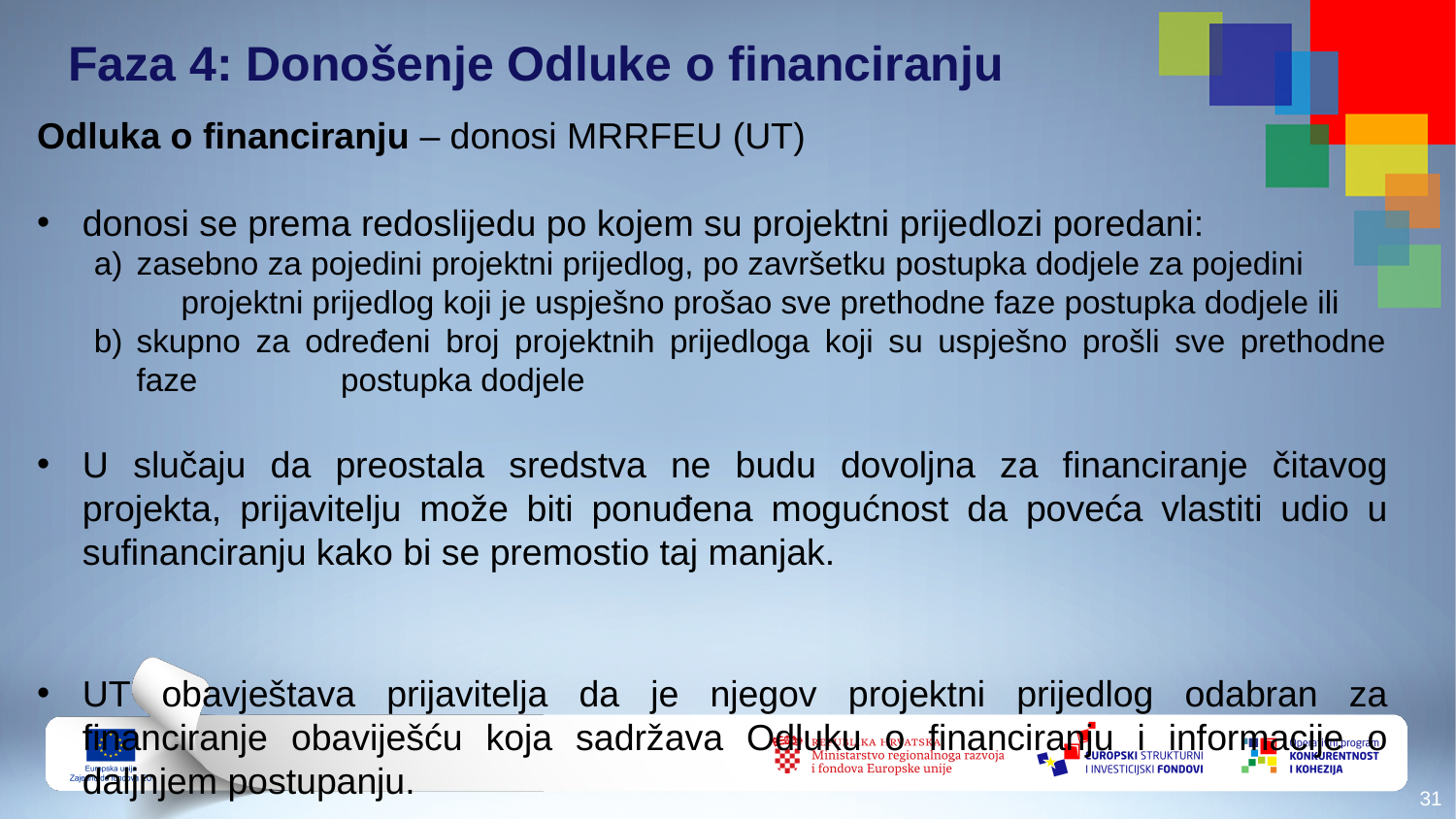

# Faza 4: Donošenje Odluke o financiranju
Odluka o financiranju – donosi MRRFEU (UT)

donosi se prema redoslijedu po kojem su projektni prijedlozi poredani:
zasebno za pojedini projektni prijedlog, po završetku postupka dodjele za pojedini               projektni prijedlog koji je uspješno prošao sve prethodne faze postupka dodjele ili
skupno za određeni broj projektnih prijedloga koji su uspješno prošli sve prethodne faze                postupka dodjele

U slučaju da preostala sredstva ne budu dovoljna za financiranje čitavog projekta, prijavitelju može biti ponuđena mogućnost da poveća vlastiti udio u sufinanciranju kako bi se premostio taj manjak.

UT obavještava prijavitelja da je njegov projektni prijedlog odabran za financiranje obaviješću koja sadržava Odluku o financiranju i informacije o daljnjem postupanju.

31